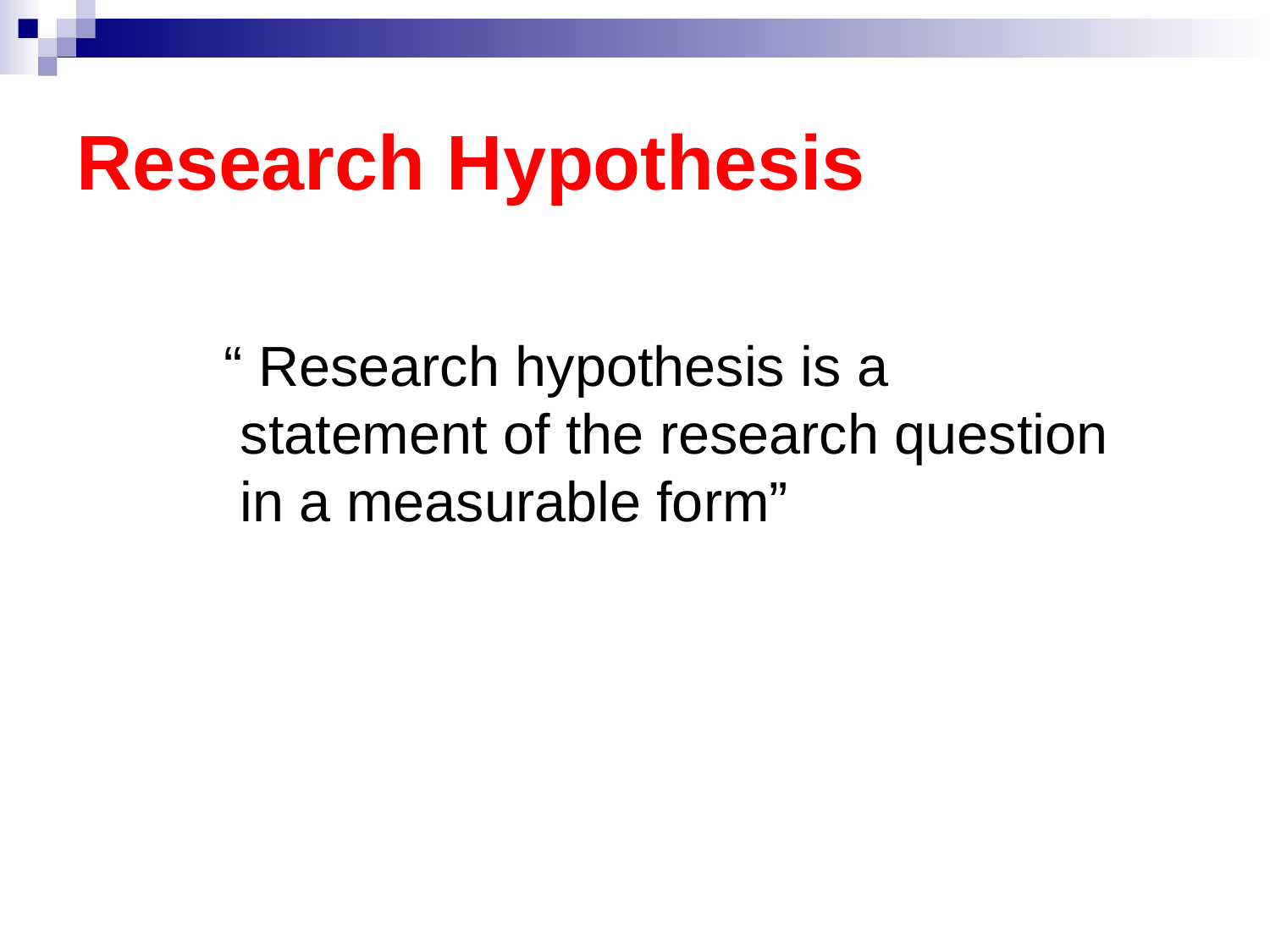

# Research Hypothesis
  “ Research hypothesis is a statement of the research question in a measurable form”